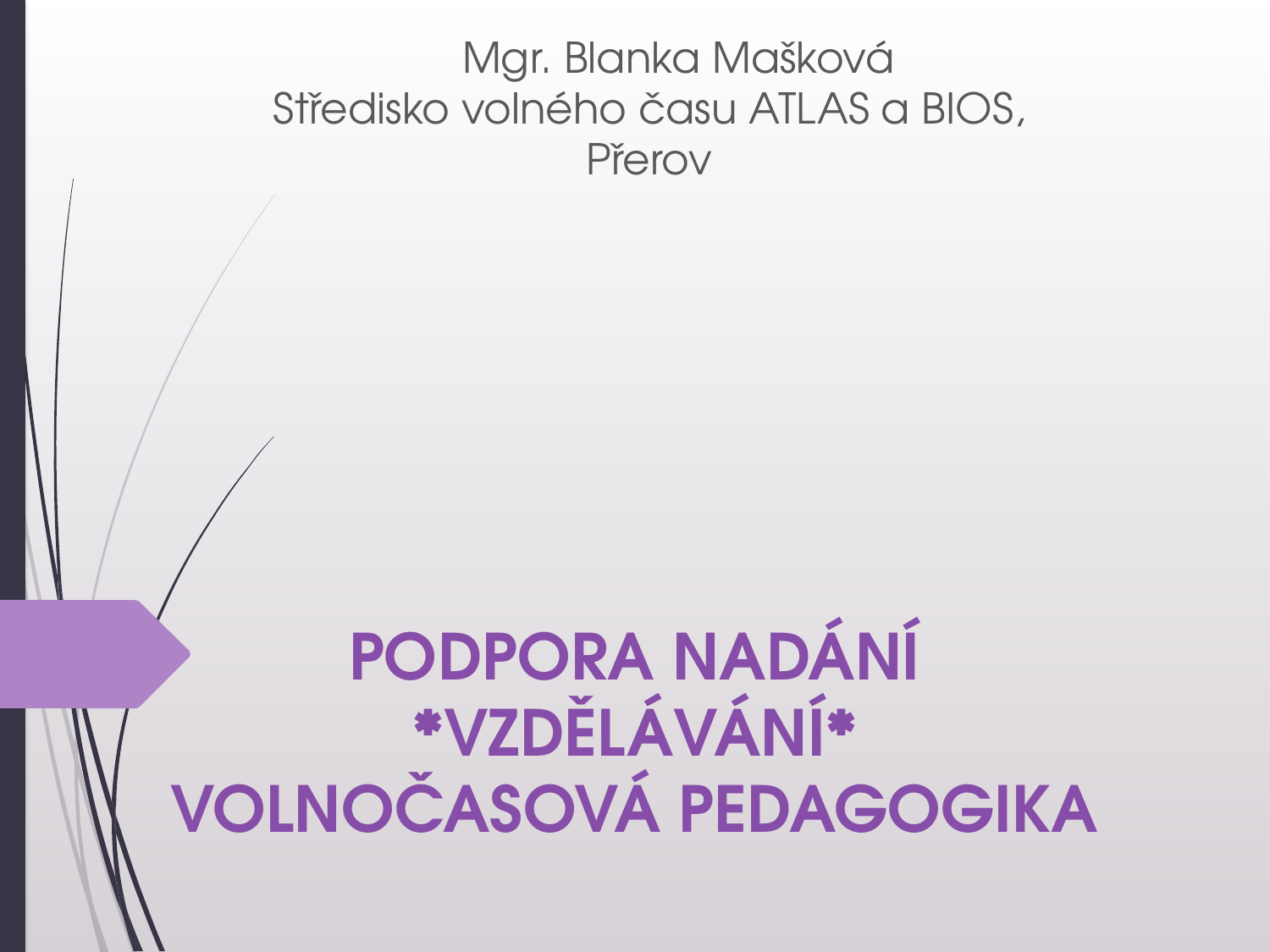

Mgr. Blanka Mašková
Středisko volného času ATLAS a BIOS, Přerov

# PODPORA NADÁNÍ *VZDĚLÁVÁNÍ* VOLNOČASOVÁ PEDAGOGIKA